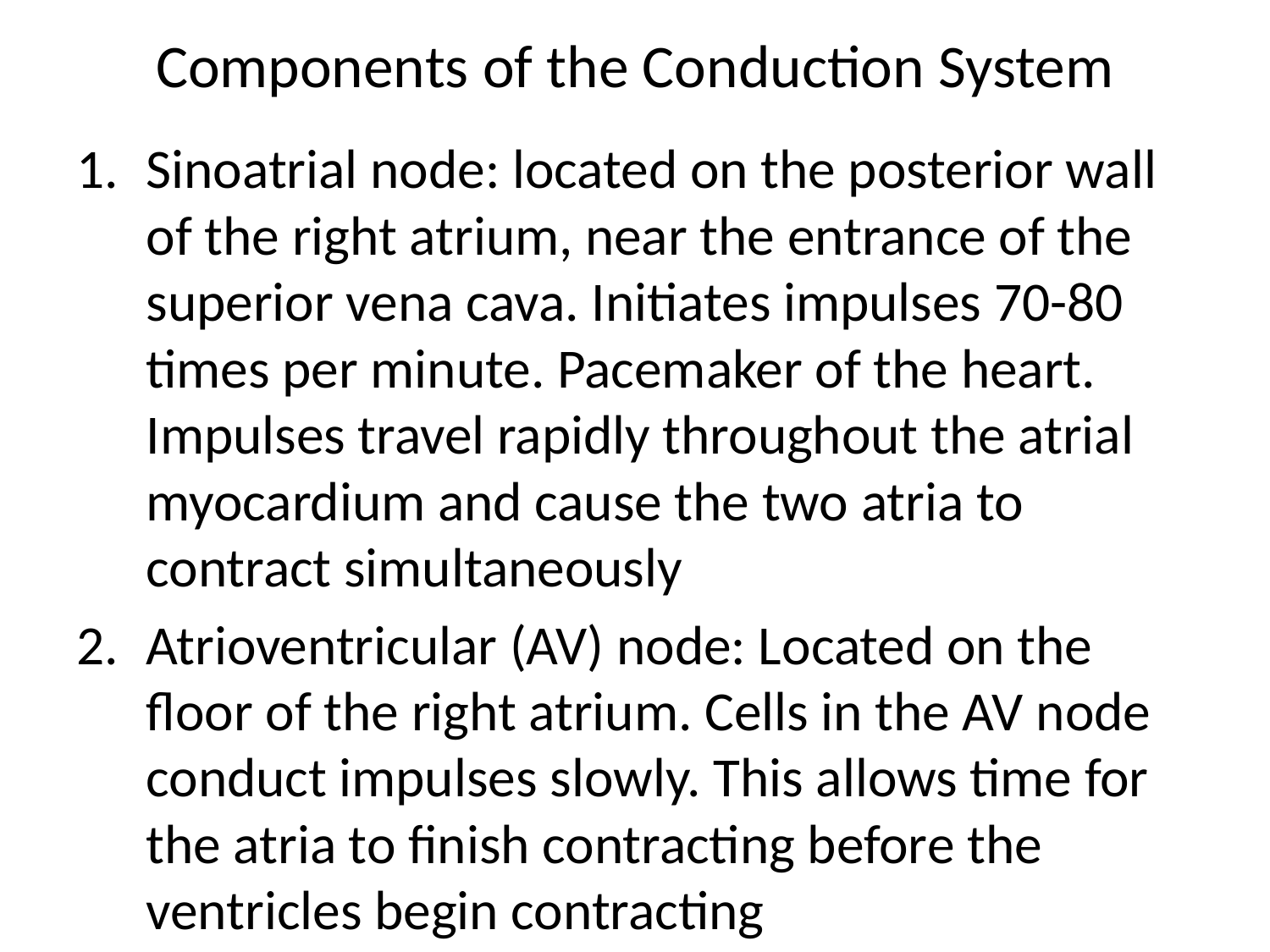

# Components of the Conduction System
Sinoatrial node: located on the posterior wall of the right atrium, near the entrance of the superior vena cava. Initiates impulses 70-80 times per minute. Pacemaker of the heart. Impulses travel rapidly throughout the atrial myocardium and cause the two atria to contract simultaneously
Atrioventricular (AV) node: Located on the floor of the right atrium. Cells in the AV node conduct impulses slowly. This allows time for the atria to finish contracting before the ventricles begin contracting